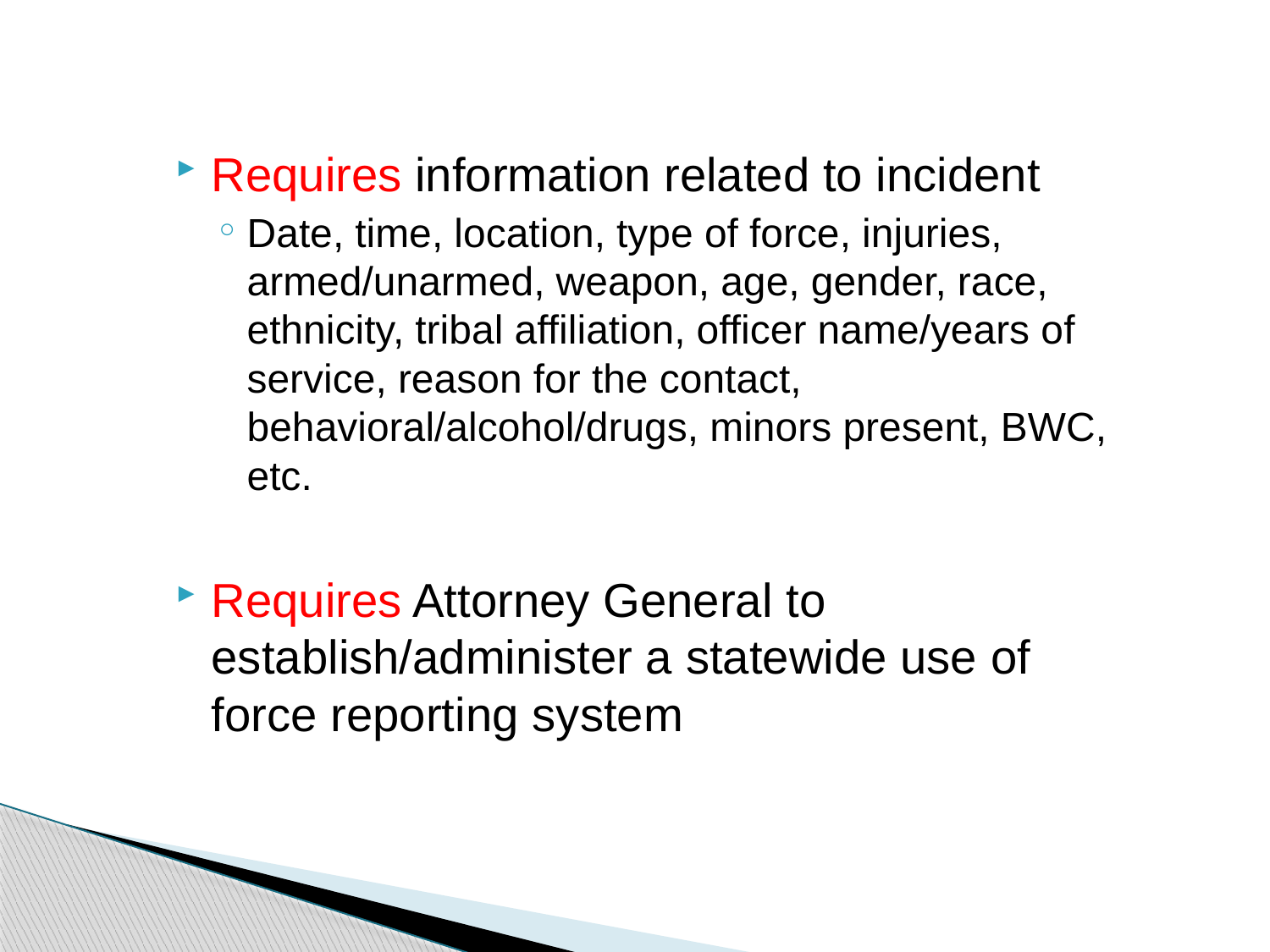

Requires information related to incident
Date, time, location, type of force, injuries, armed/unarmed, weapon, age, gender, race, ethnicity, tribal affiliation, officer name/years of service, reason for the contact, behavioral/alcohol/drugs, minors present, BWC, etc.

Requires Attorney General to establish/administer a statewide use of force reporting system